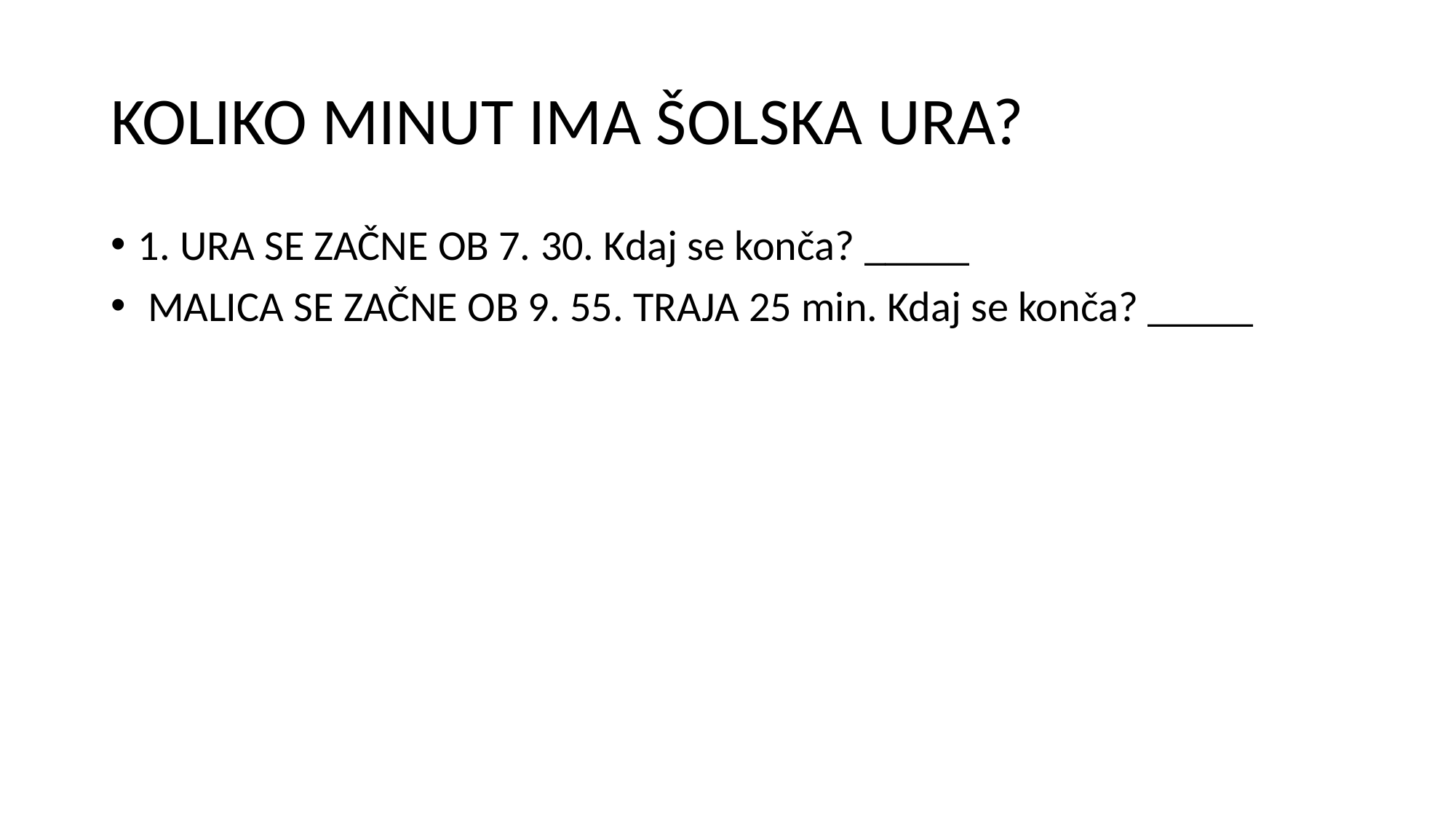

# KOLIKO MINUT IMA ŠOLSKA URA?
1. URA SE ZAČNE OB 7. 30. Kdaj se konča? _____
 MALICA SE ZAČNE OB 9. 55. TRAJA 25 min. Kdaj se konča? _____